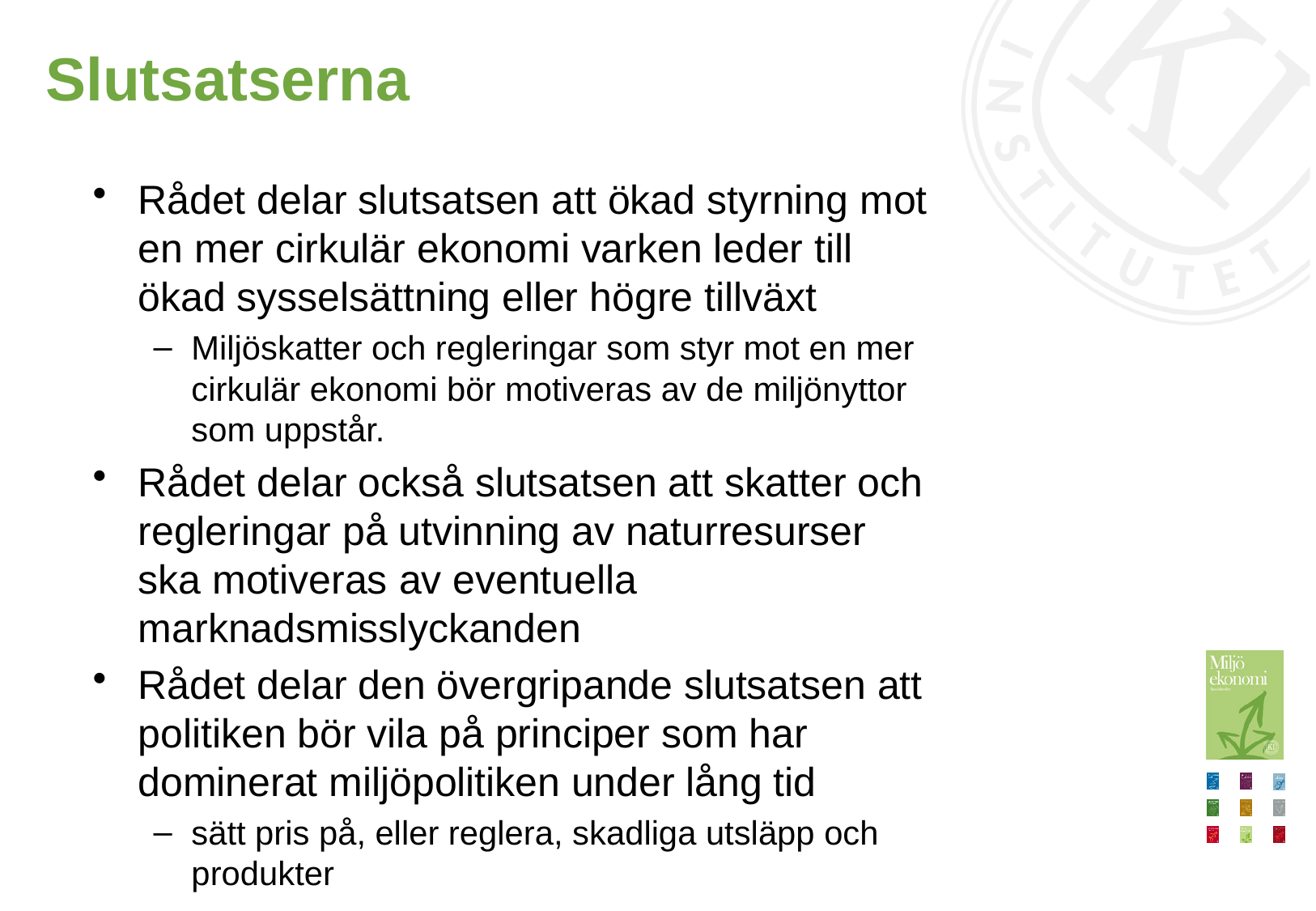

# Slutsatserna
Rådet delar slutsatsen att ökad styrning mot en mer cirkulär ekonomi varken leder till ökad sysselsättning eller högre tillväxt
Miljöskatter och regleringar som styr mot en mer cirkulär ekonomi bör motiveras av de miljönyttor som uppstår.
Rådet delar också slutsatsen att skatter och regleringar på utvinning av naturresurser ska motiveras av eventuella marknadsmisslyckanden
Rådet delar den övergripande slutsatsen att politiken bör vila på principer som har dominerat miljöpolitiken under lång tid
sätt pris på, eller reglera, skadliga utsläpp och produkter